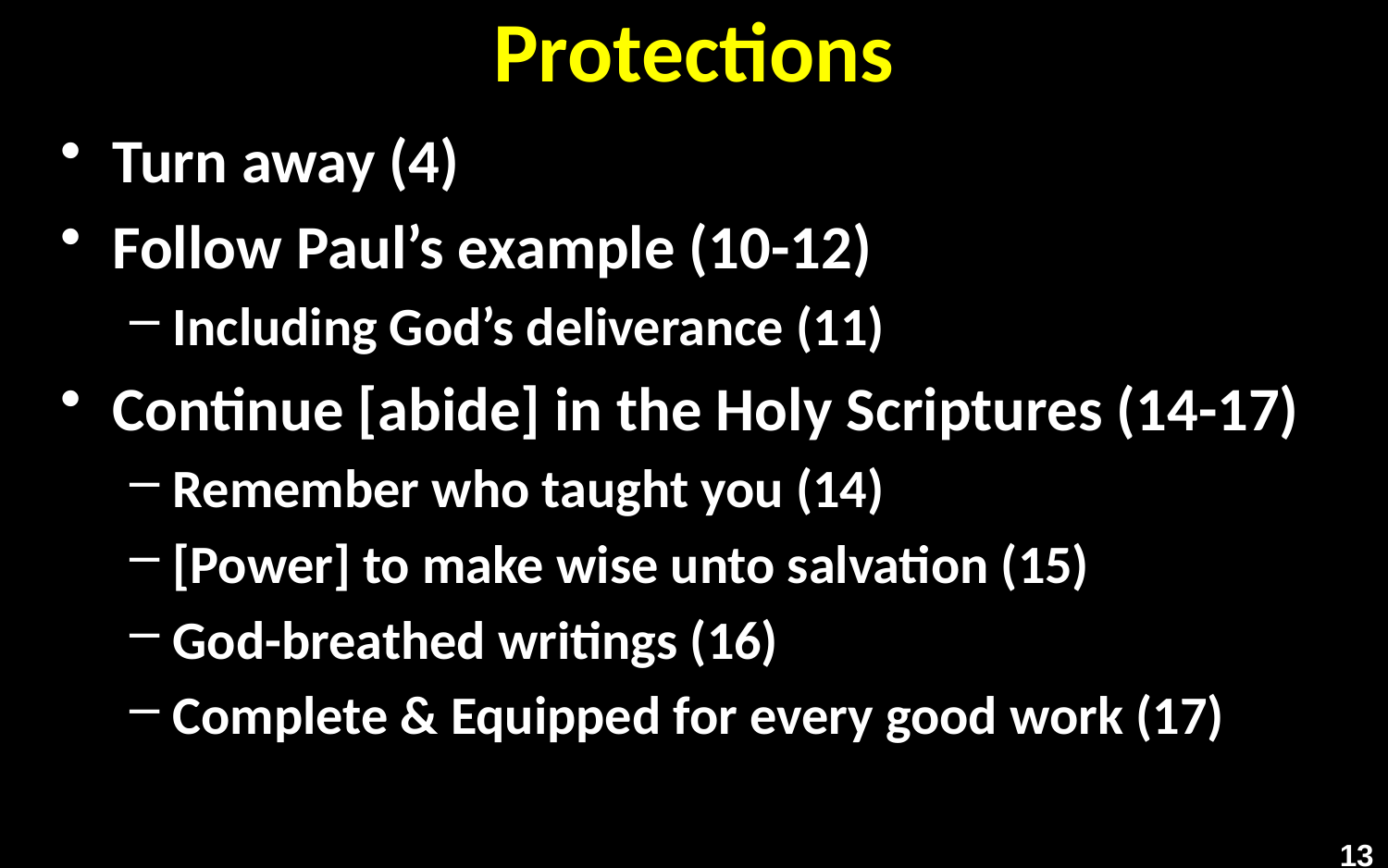

# Protections
Turn away (4)
Follow Paul’s example (10-12)
Including God’s deliverance (11)
Continue [abide] in the Holy Scriptures (14-17)
Remember who taught you (14)
[Power] to make wise unto salvation (15)
God-breathed writings (16)
Complete & Equipped for every good work (17)
13